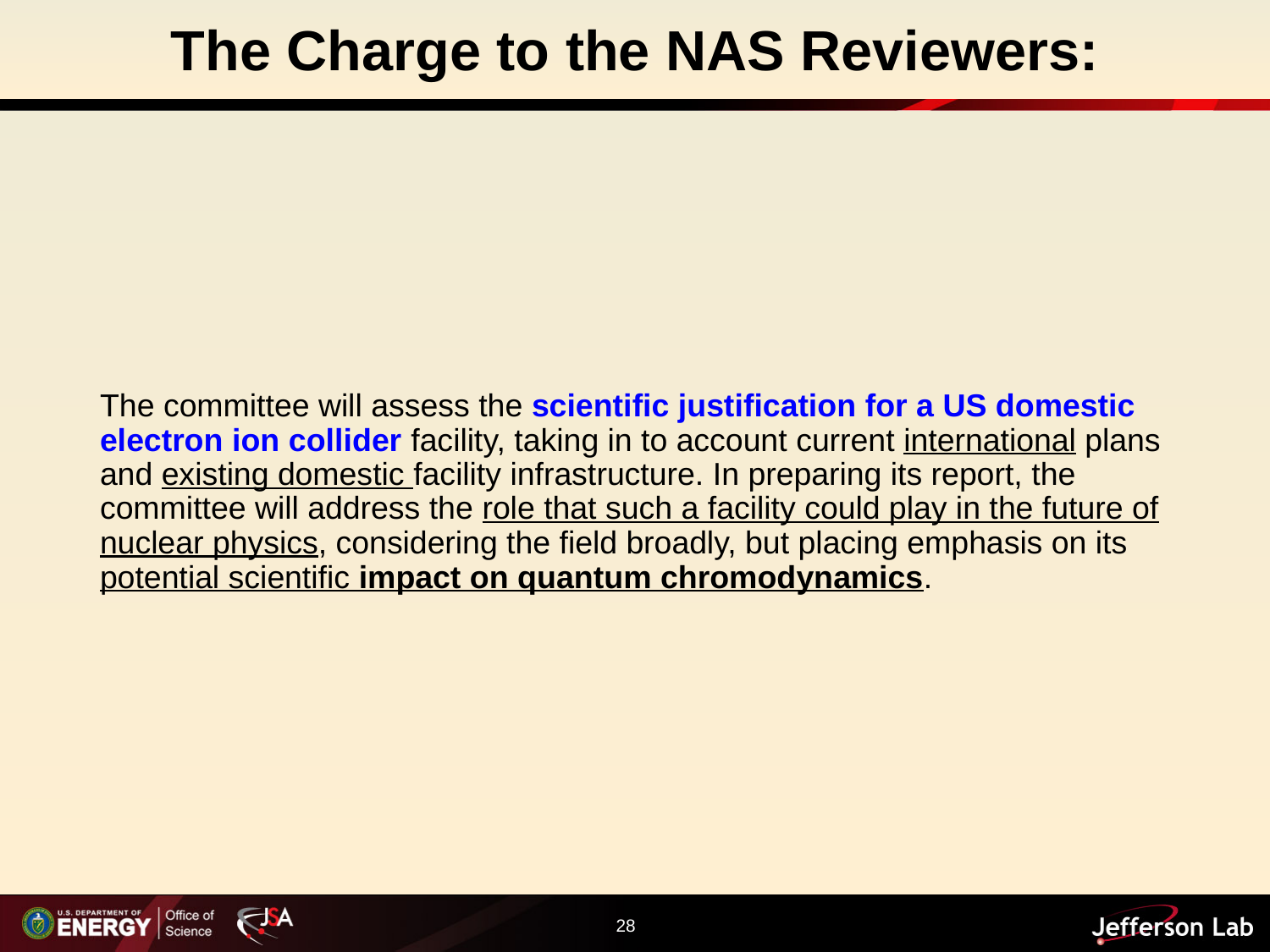

# The Charge to the NAS Reviewers:
The committee will assess the scientific justification for a US domestic electron ion collider facility, taking in to account current international plans and existing domestic facility infrastructure. In preparing its report, the committee will address the role that such a facility could play in the future of nuclear physics, considering the field broadly, but placing emphasis on its potential scientific impact on quantum chromodynamics.